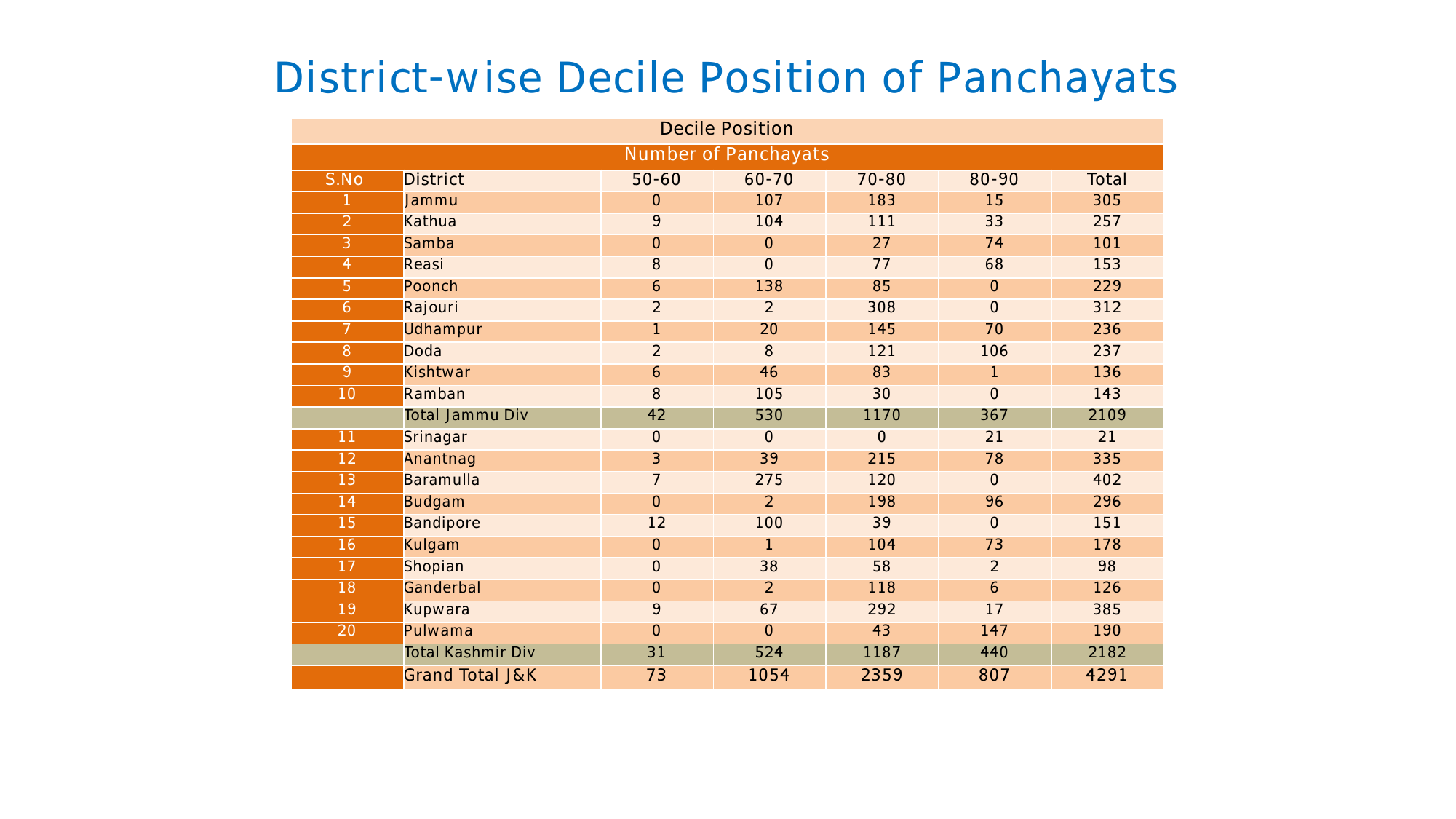

# District-wise Decile Position of Panchayats
| Decile Position |  |  |  |  |  |  |
| --- | --- | --- | --- | --- | --- | --- |
| Number of Panchayats |  |  |  |  |  |  |
| S.No | District | 50-60 | 60-70 | 70-80 | 80-90 | Total |
| 1 | Jammu | 0 | 107 | 183 | 15 | 305 |
| 2 | Kathua | 9 | 104 | 111 | 33 | 257 |
| 3 | Samba | 0 | 0 | 27 | 74 | 101 |
| 4 | Reasi | 8 | 0 | 77 | 68 | 153 |
| 5 | Poonch | 6 | 138 | 85 | 0 | 229 |
| 6 | Rajouri | 2 | 2 | 308 | 0 | 312 |
| 7 | Udhampur | 1 | 20 | 145 | 70 | 236 |
| 8 | Doda | 2 | 8 | 121 | 106 | 237 |
| 9 | Kishtwar | 6 | 46 | 83 | 1 | 136 |
| 10 | Ramban | 8 | 105 | 30 | 0 | 143 |
|  | Total Jammu Div | 42 | 530 | 1170 | 367 | 2109 |
| 11 | Srinagar | 0 | 0 | 0 | 21 | 21 |
| 12 | Anantnag | 3 | 39 | 215 | 78 | 335 |
| 13 | Baramulla | 7 | 275 | 120 | 0 | 402 |
| 14 | Budgam | 0 | 2 | 198 | 96 | 296 |
| 15 | Bandipore | 12 | 100 | 39 | 0 | 151 |
| 16 | Kulgam | 0 | 1 | 104 | 73 | 178 |
| 17 | Shopian | 0 | 38 | 58 | 2 | 98 |
| 18 | Ganderbal | 0 | 2 | 118 | 6 | 126 |
| 19 | Kupwara | 9 | 67 | 292 | 17 | 385 |
| 20 | Pulwama | 0 | 0 | 43 | 147 | 190 |
|  | Total Kashmir Div | 31 | 524 | 1187 | 440 | 2182 |
|  | Grand Total J&K | 73 | 1054 | 2359 | 807 | 4291 |